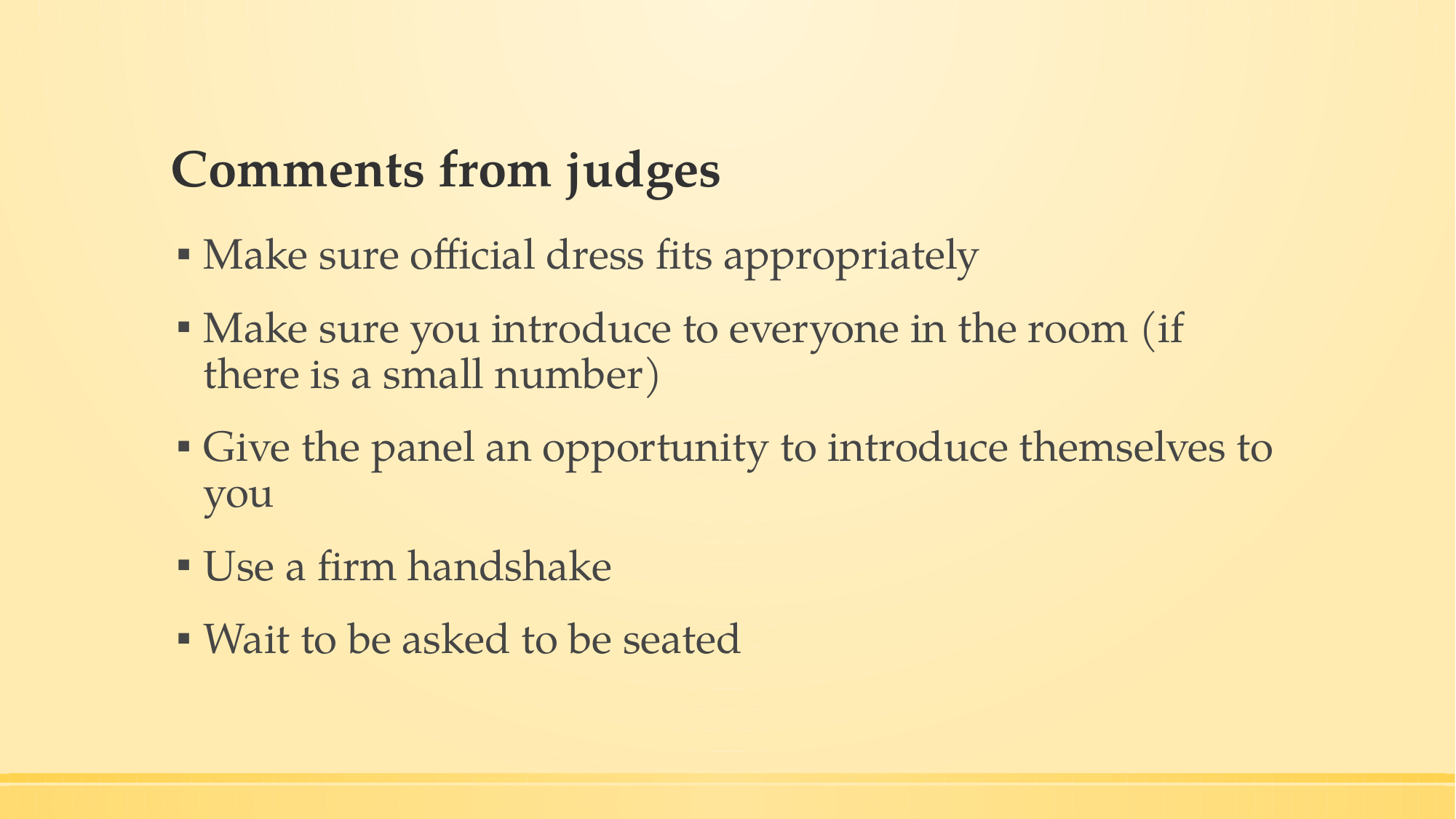

# Comments from judges
Make sure official dress fits appropriately
Make sure you introduce to everyone in the room (if there is a small number)
Give the panel an opportunity to introduce themselves to you
Use a firm handshake
Wait to be asked to be seated